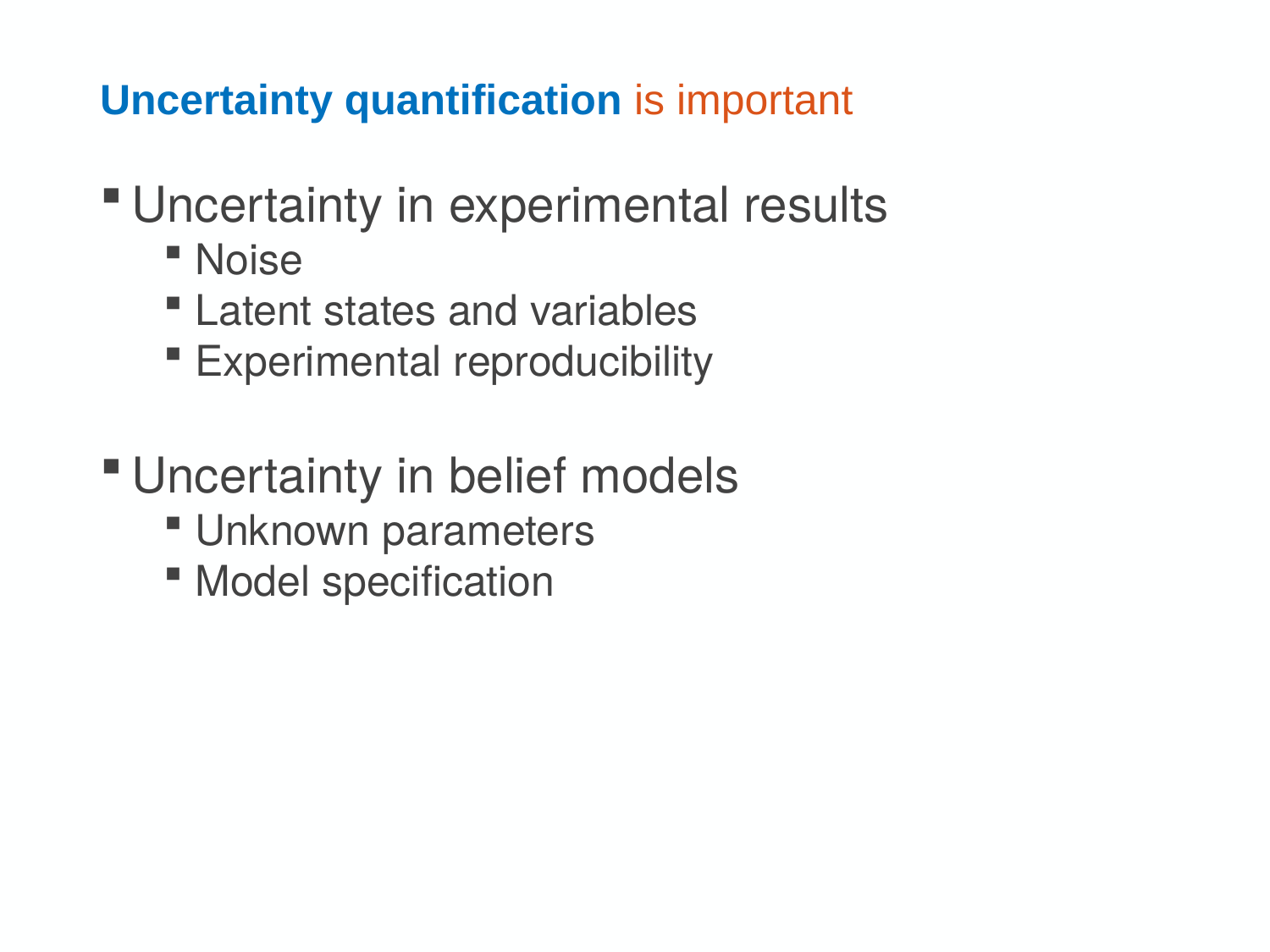

# Uncertainty quantification is important
Uncertainty in experimental results
Noise
Latent states and variables
Experimental reproducibility

Uncertainty in belief models
Unknown parameters
Model specification